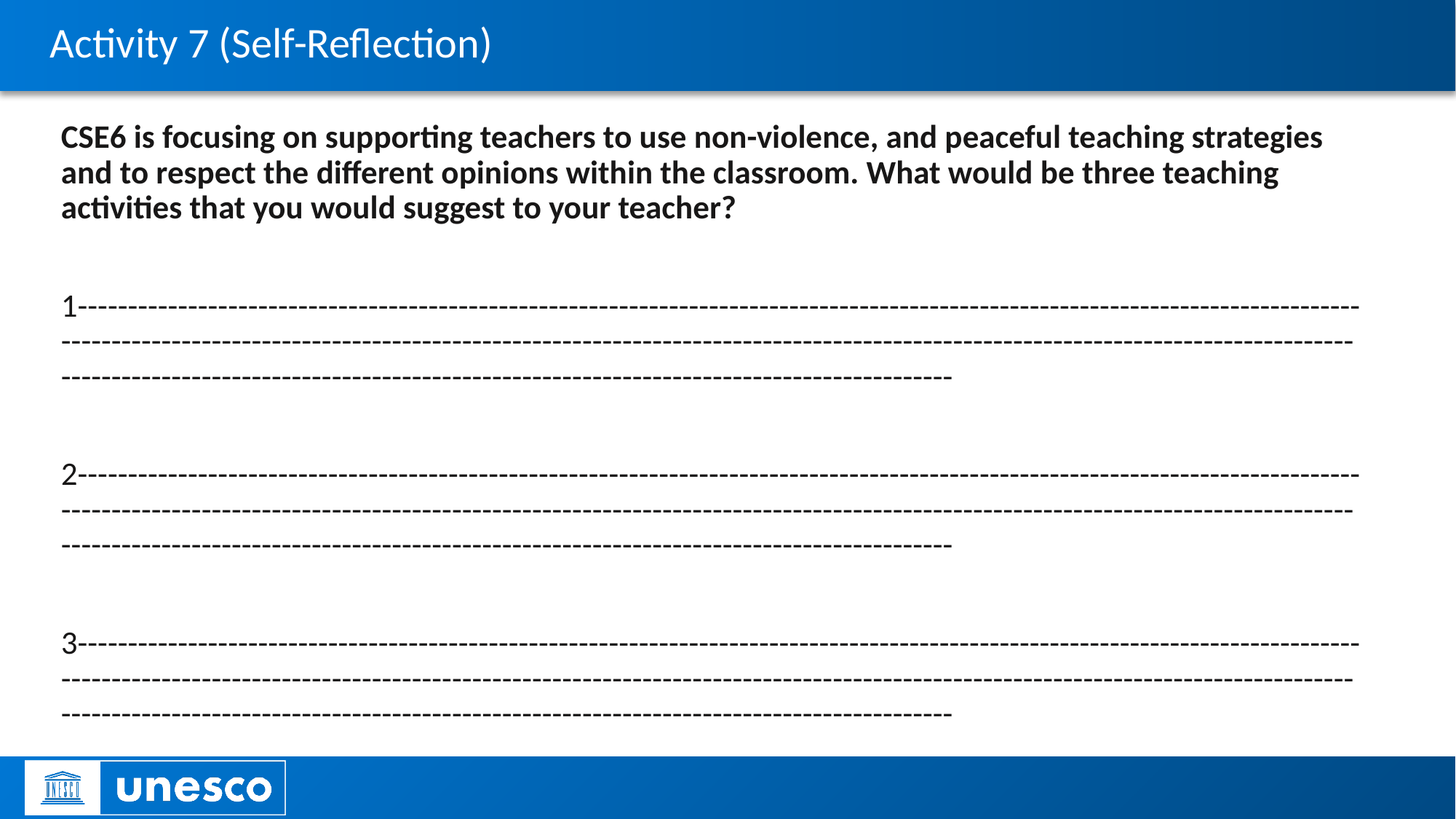

# Activity 7 (Self-Reflection)
CSE6 is focusing on supporting teachers to use non-violence, and peaceful teaching strategies and to respect the different opinions within the classroom. What would be three teaching activities that you would suggest to your teacher?

1----------------------------------------------------------------------------------------------------------------------------------------------------------------------------------------------------------------------------------------------------------------------------------------------------------------------------------------------------------

2----------------------------------------------------------------------------------------------------------------------------------------------------------------------------------------------------------------------------------------------------------------------------------------------------------------------------------------------------------

3----------------------------------------------------------------------------------------------------------------------------------------------------------------------------------------------------------------------------------------------------------------------------------------------------------------------------------------------------------